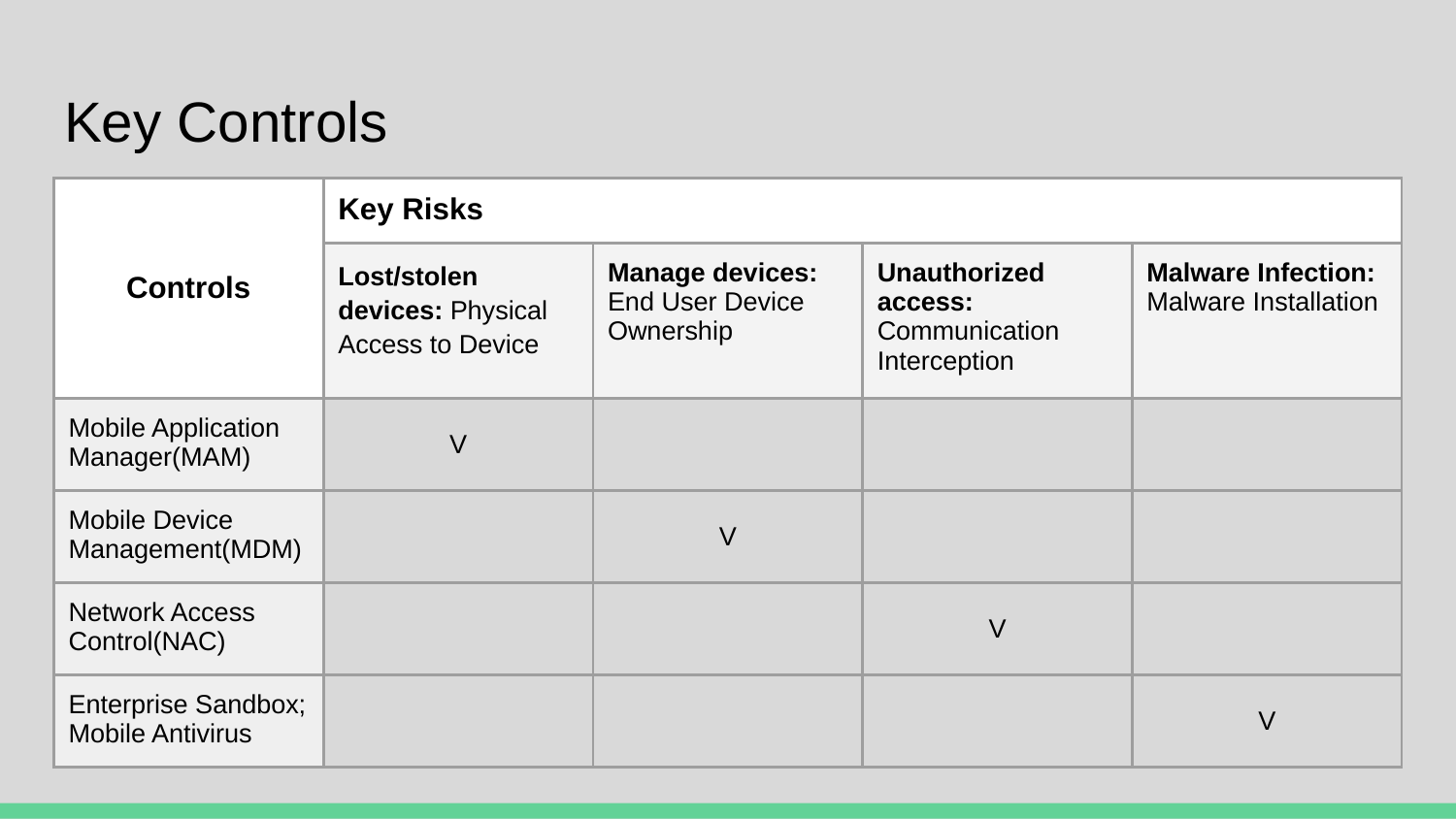

# Key Controls
| Controls | Key Risks |  |  |  |
| --- | --- | --- | --- | --- |
|  | Lost/stolen devices: Physical Access to Device | Manage devices: End User Device Ownership | Unauthorized access: Communication Interception | Malware Infection: Malware Installation |
| Mobile Application Manager(MAM) | V |  |  |  |
| Mobile Device Management(MDM) |  | V |  |  |
| Network Access Control(NAC) |  |  | V |  |
| Enterprise Sandbox; Mobile Antivirus |  |  |  | V |